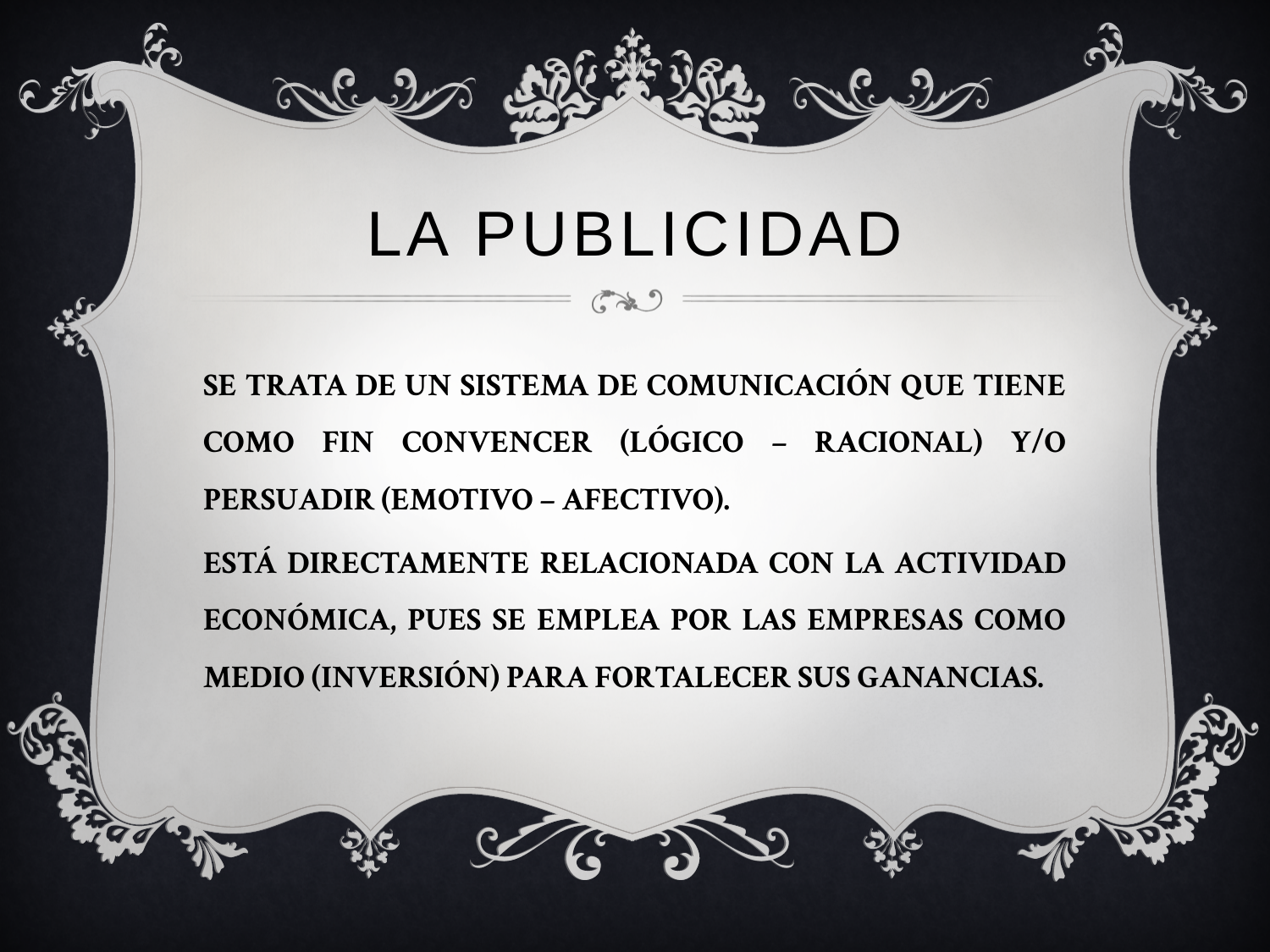

# LA PUBLICIDAD
SE TRATA DE UN SISTEMA DE COMUNICACIÓN QUE TIENE COMO FIN CONVENCER (LÓGICO – RACIONAL) Y/O PERSUADIR (EMOTIVO – AFECTIVO).
ESTÁ DIRECTAMENTE RELACIONADA CON LA ACTIVIDAD ECONÓMICA, PUES SE EMPLEA POR LAS EMPRESAS COMO MEDIO (INVERSIÓN) PARA FORTALECER SUS GANANCIAS.